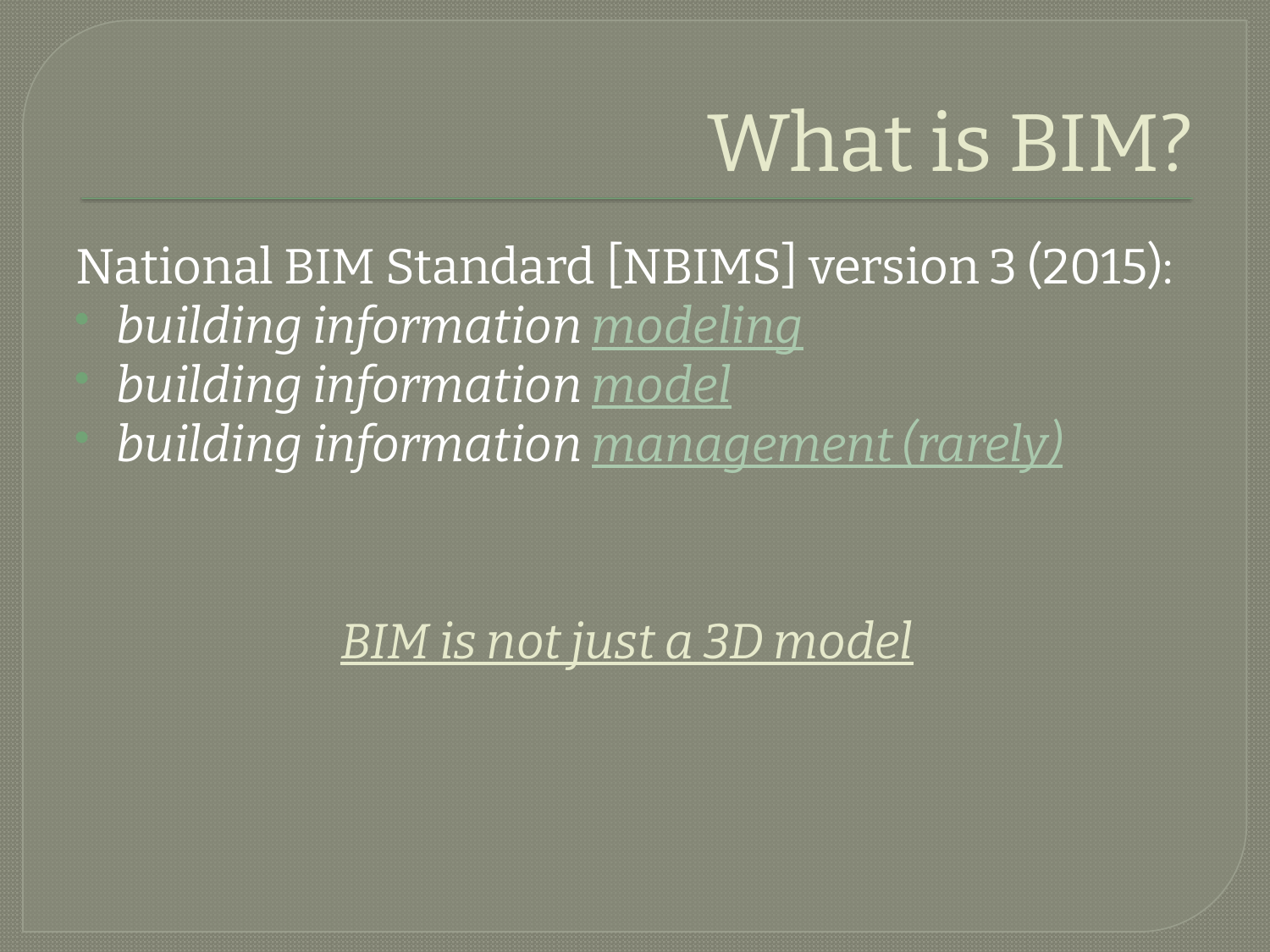

# What is BIM?
National BIM Standard [NBIMS] version 3 (2015):
building information modeling
building information model
building information management (rarely)

BIM is not just a 3D model